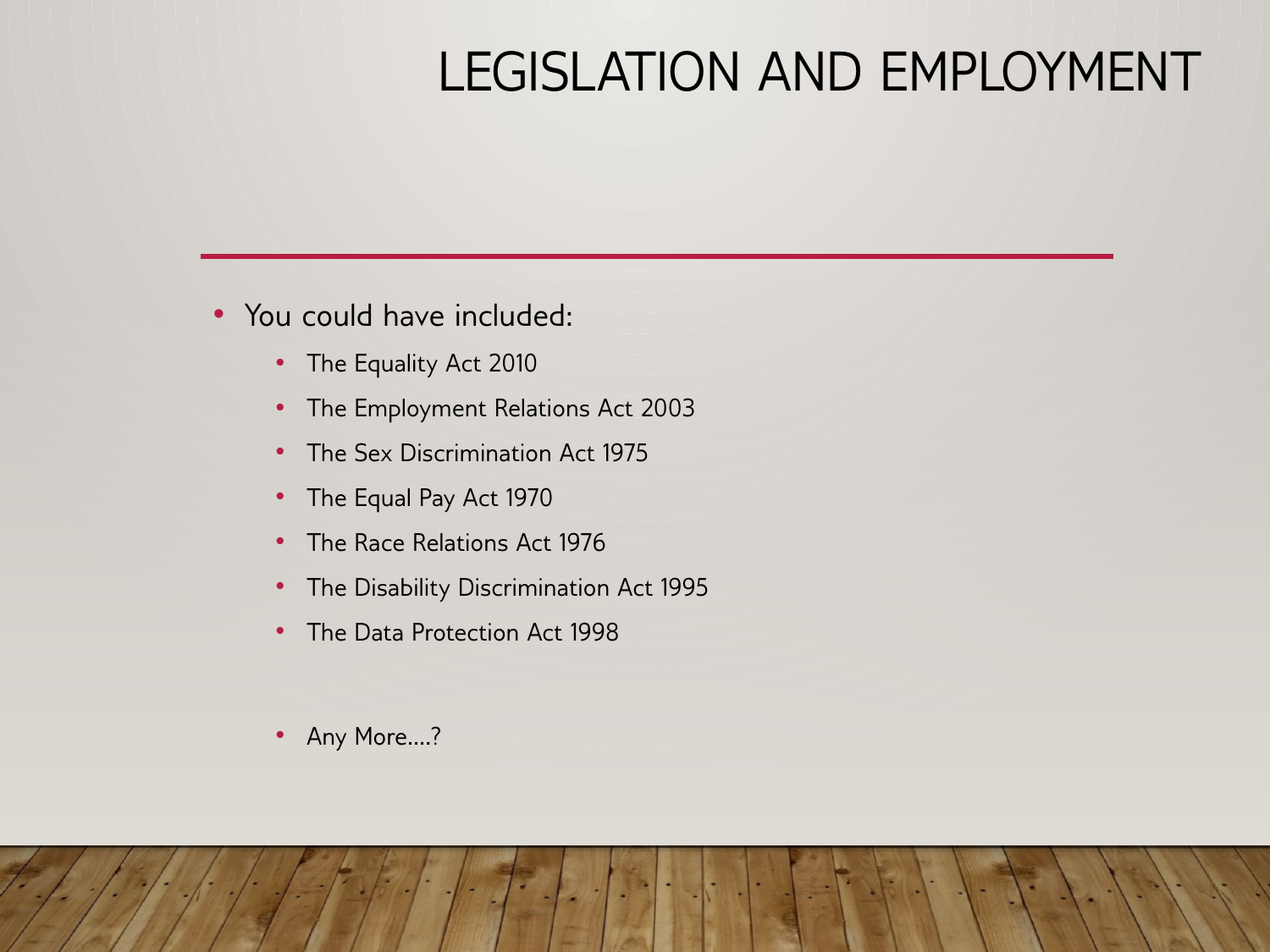

# Legislation and employment
You could have included:
The Equality Act 2010
The Employment Relations Act 2003
The Sex Discrimination Act 1975
The Equal Pay Act 1970
The Race Relations Act 1976
The Disability Discrimination Act 1995
The Data Protection Act 1998

Any More….?